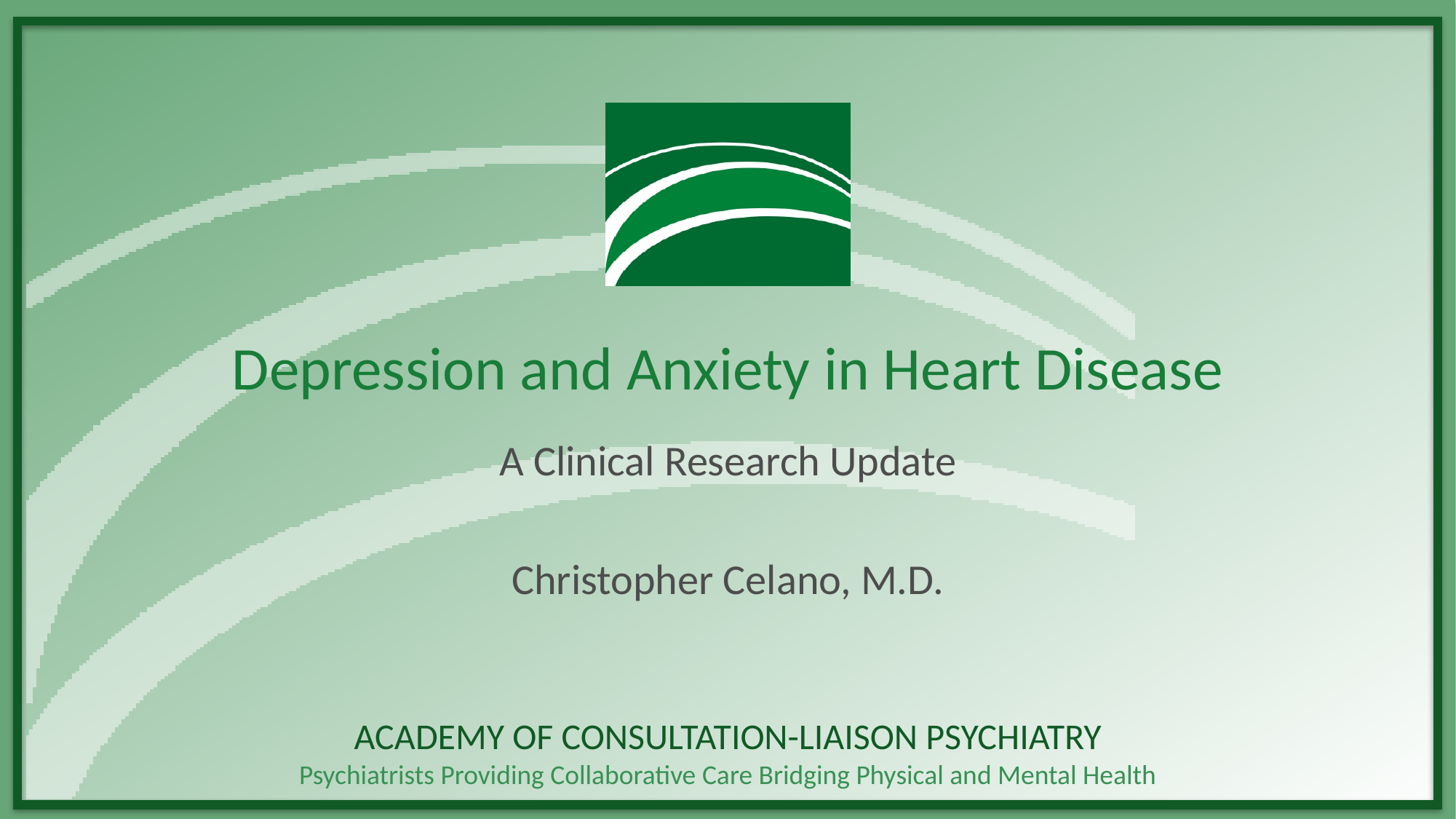

# Depression and Anxiety in Heart Disease
A Clinical Research Update

Christopher Celano, M.D.